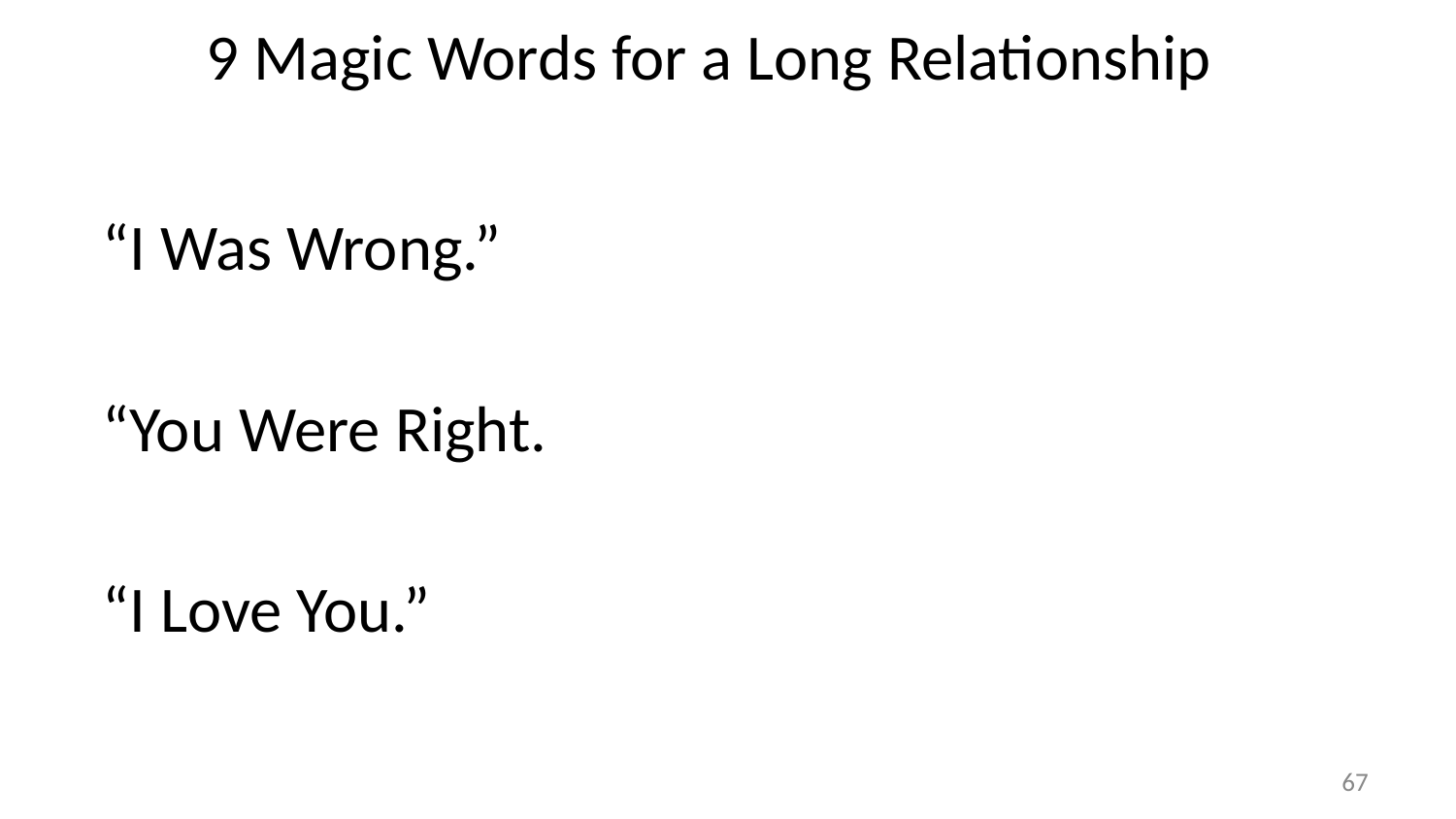

# 9 Magic Words for a Long Relationship
“I Was Wrong.”

“You Were Right.

“I Love You.”
67